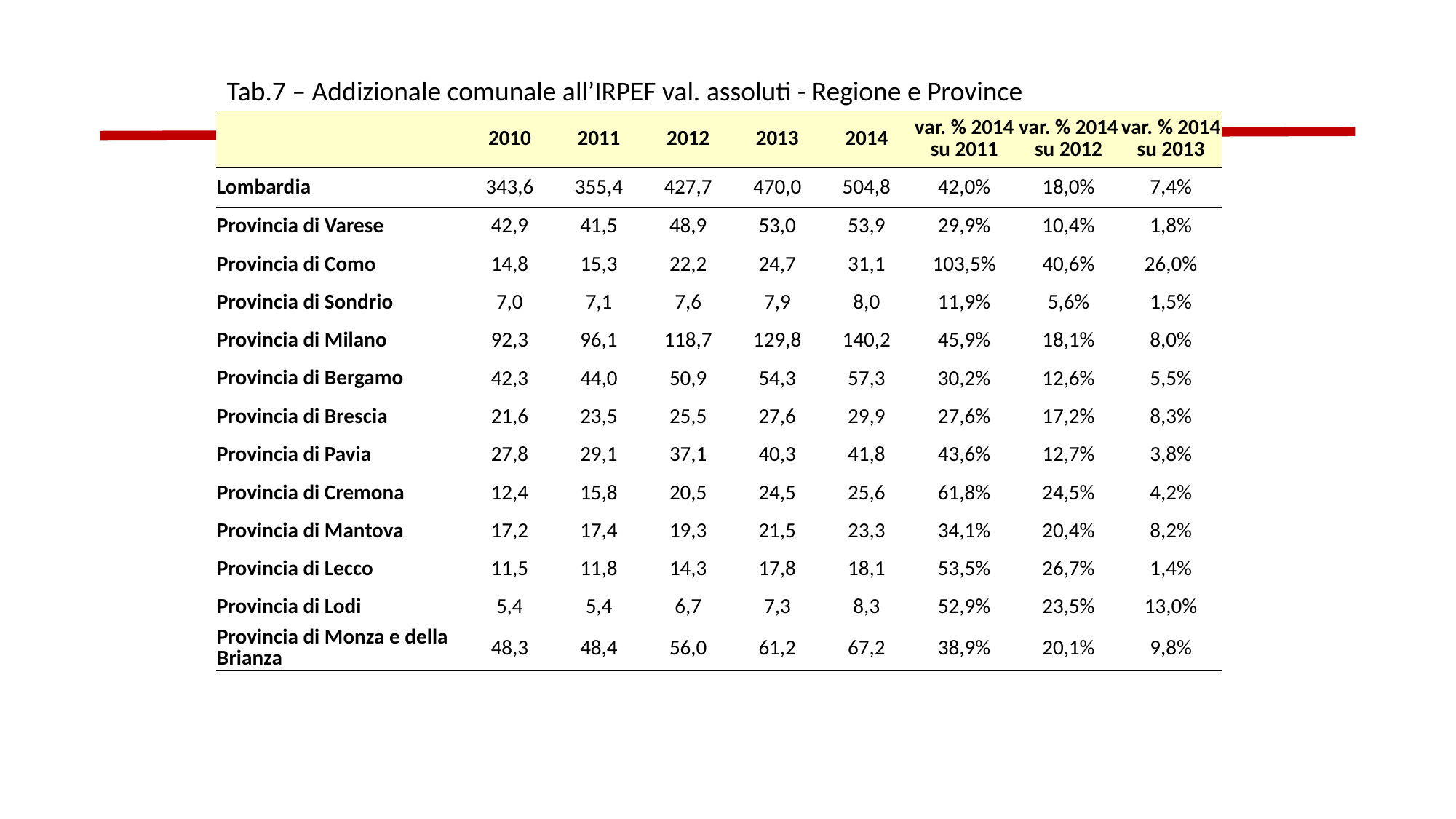

Tab.7 – Addizionale comunale all’IRPEF val. assoluti - Regione e Province
|  | 2010 | 2011 | 2012 | 2013 | 2014 | var. % 2014 su 2011 | var. % 2014 su 2012 | var. % 2014 su 2013 |
| --- | --- | --- | --- | --- | --- | --- | --- | --- |
| Lombardia | 343,6 | 355,4 | 427,7 | 470,0 | 504,8 | 42,0% | 18,0% | 7,4% |
| Provincia di Varese | 42,9 | 41,5 | 48,9 | 53,0 | 53,9 | 29,9% | 10,4% | 1,8% |
| Provincia di Como | 14,8 | 15,3 | 22,2 | 24,7 | 31,1 | 103,5% | 40,6% | 26,0% |
| Provincia di Sondrio | 7,0 | 7,1 | 7,6 | 7,9 | 8,0 | 11,9% | 5,6% | 1,5% |
| Provincia di Milano | 92,3 | 96,1 | 118,7 | 129,8 | 140,2 | 45,9% | 18,1% | 8,0% |
| Provincia di Bergamo | 42,3 | 44,0 | 50,9 | 54,3 | 57,3 | 30,2% | 12,6% | 5,5% |
| Provincia di Brescia | 21,6 | 23,5 | 25,5 | 27,6 | 29,9 | 27,6% | 17,2% | 8,3% |
| Provincia di Pavia | 27,8 | 29,1 | 37,1 | 40,3 | 41,8 | 43,6% | 12,7% | 3,8% |
| Provincia di Cremona | 12,4 | 15,8 | 20,5 | 24,5 | 25,6 | 61,8% | 24,5% | 4,2% |
| Provincia di Mantova | 17,2 | 17,4 | 19,3 | 21,5 | 23,3 | 34,1% | 20,4% | 8,2% |
| Provincia di Lecco | 11,5 | 11,8 | 14,3 | 17,8 | 18,1 | 53,5% | 26,7% | 1,4% |
| Provincia di Lodi | 5,4 | 5,4 | 6,7 | 7,3 | 8,3 | 52,9% | 23,5% | 13,0% |
| Provincia di Monza e della Brianza | 48,3 | 48,4 | 56,0 | 61,2 | 67,2 | 38,9% | 20,1% | 9,8% |